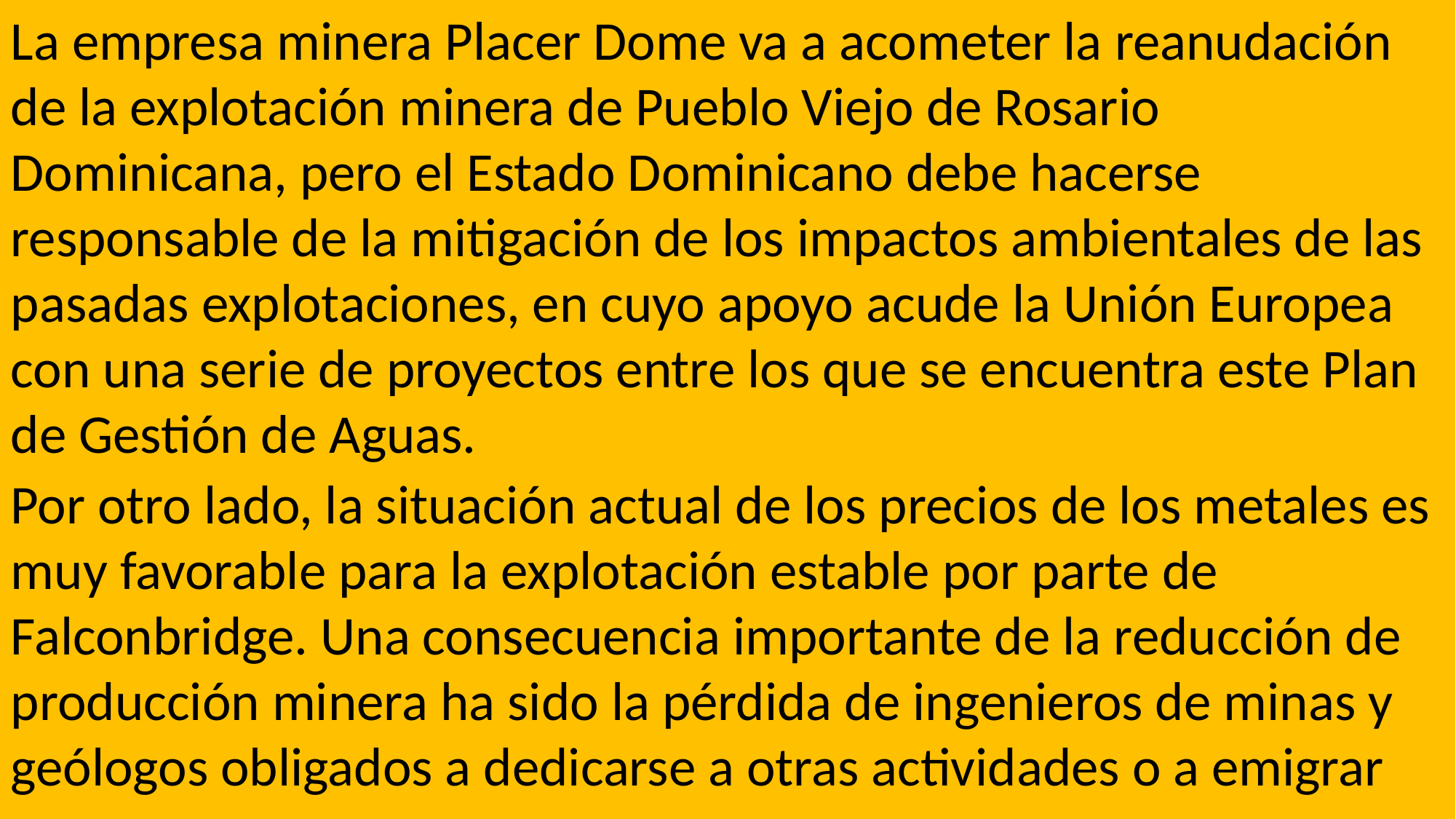

La empresa minera Placer Dome va a acometer la reanudación de la explotación minera de Pueblo Viejo de Rosario Dominicana, pero el Estado Dominicano debe hacerse responsable de la mitigación de los impactos ambientales de las pasadas explotaciones, en cuyo apoyo acude la Unión Europea con una serie de proyectos entre los que se encuentra este Plan de Gestión de Aguas.
Por otro lado, la situación actual de los precios de los metales es muy favorable para la explotación estable por parte de Falconbridge. Una consecuencia importante de la reducción de producción minera ha sido la pérdida de ingenieros de minas y geólogos obligados a dedicarse a otras actividades o a emigrar